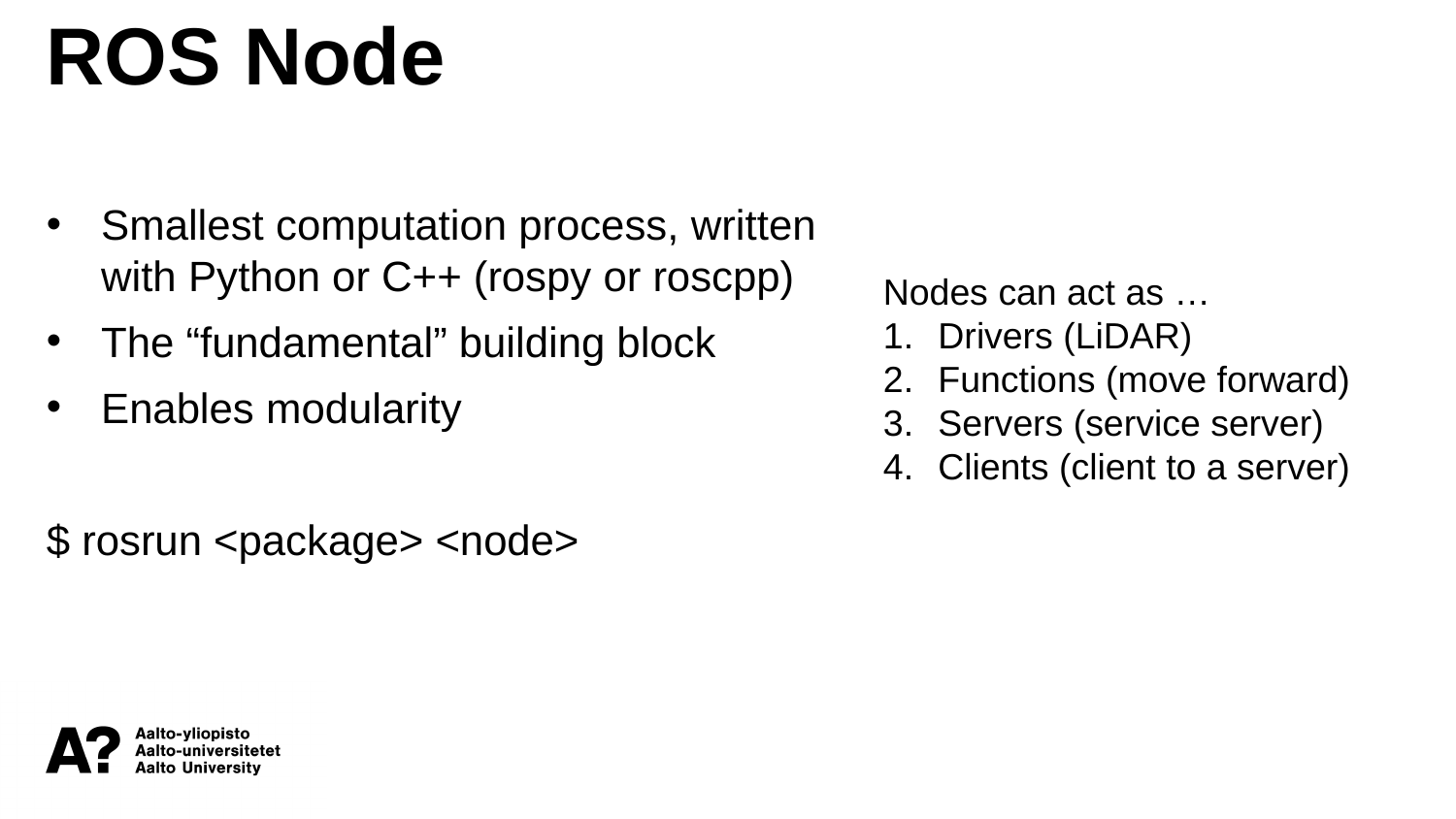

ROS Node
Smallest computation process, written with Python or C++ (rospy or roscpp)
The “fundamental” building block
Enables modularity

$ rosrun <package> <node>

Nodes can act as …
Drivers (LiDAR)
Functions (move forward)
Servers (service server)
Clients (client to a server)